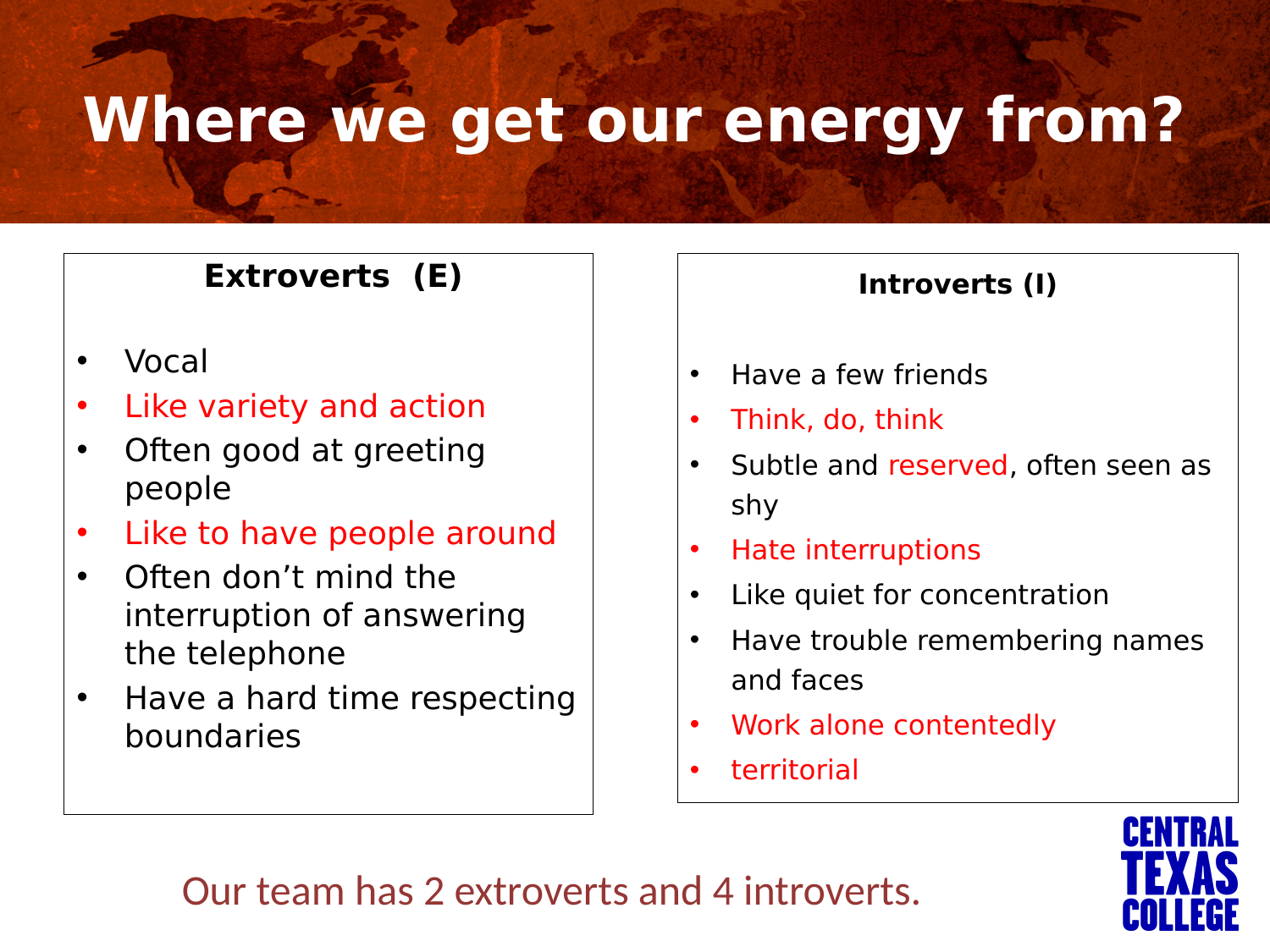

# Where we get our energy from?
	Extroverts  (E)

Vocal
Like variety and action
Often good at greeting people
Like to have people around
Often don’t mind the interruption of answering the telephone
Have a hard time respecting boundaries
Introverts (I)

Have a few friends
Think, do, think
Subtle and reserved, often seen as shy
Hate interruptions
Like quiet for concentration
Have trouble remembering names and faces
Work alone contentedly
territorial

Our team has 2 extroverts and 4 introverts.